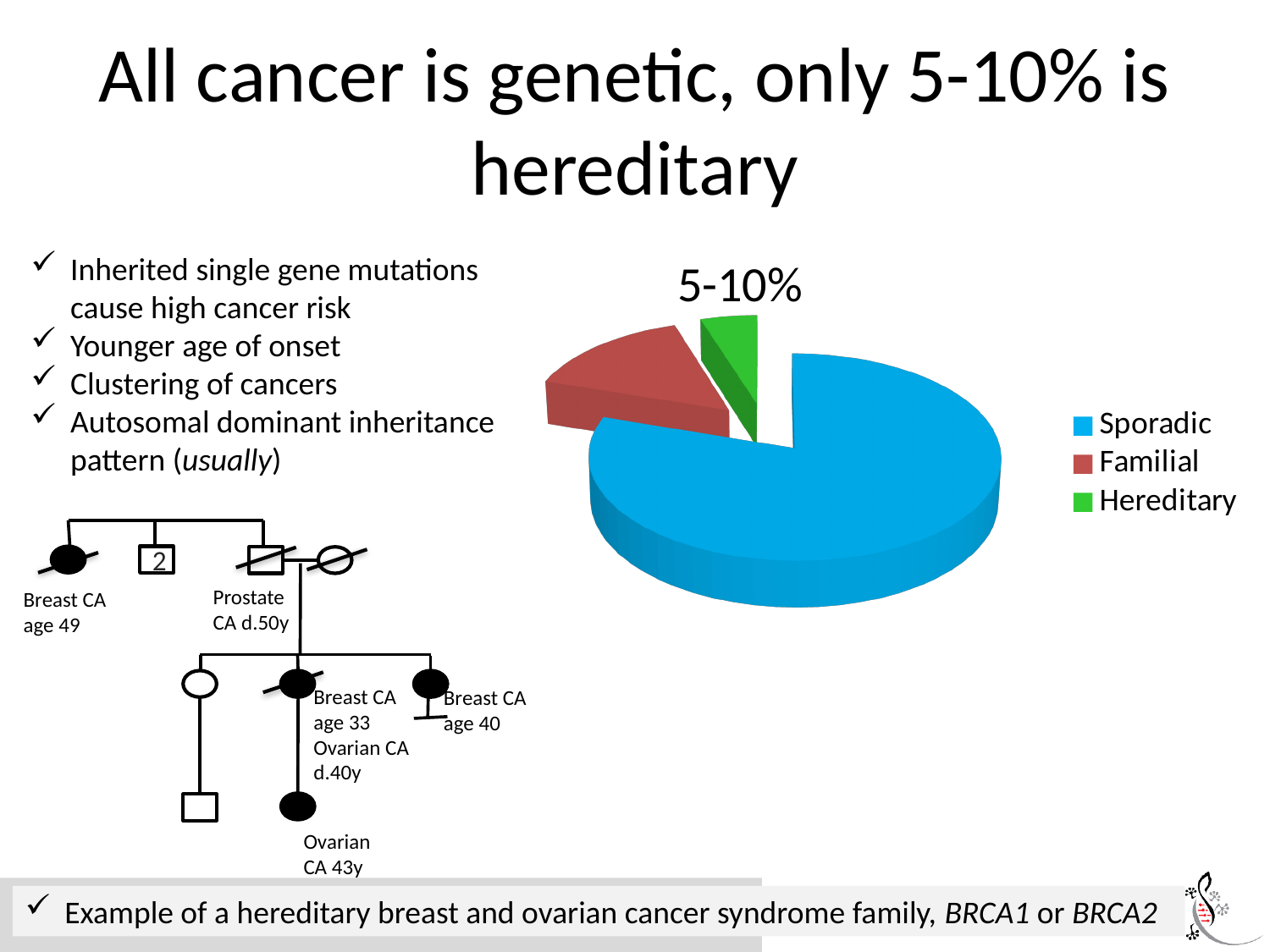

# All cancer is genetic, only 5-10% is hereditary

[unsupported chart]

Inherited single gene mutations cause high cancer risk
Younger age of onset
Clustering of cancers
Autosomal dominant inheritance pattern (usually)
5-10%

2

Prostate CA d.50y
Breast CA age 49

Breast CA age 33
Ovarian CA d.40y
Breast CA age 40

Ovarian CA 43y
Example of a hereditary breast and ovarian cancer syndrome family, BRCA1 or BRCA2